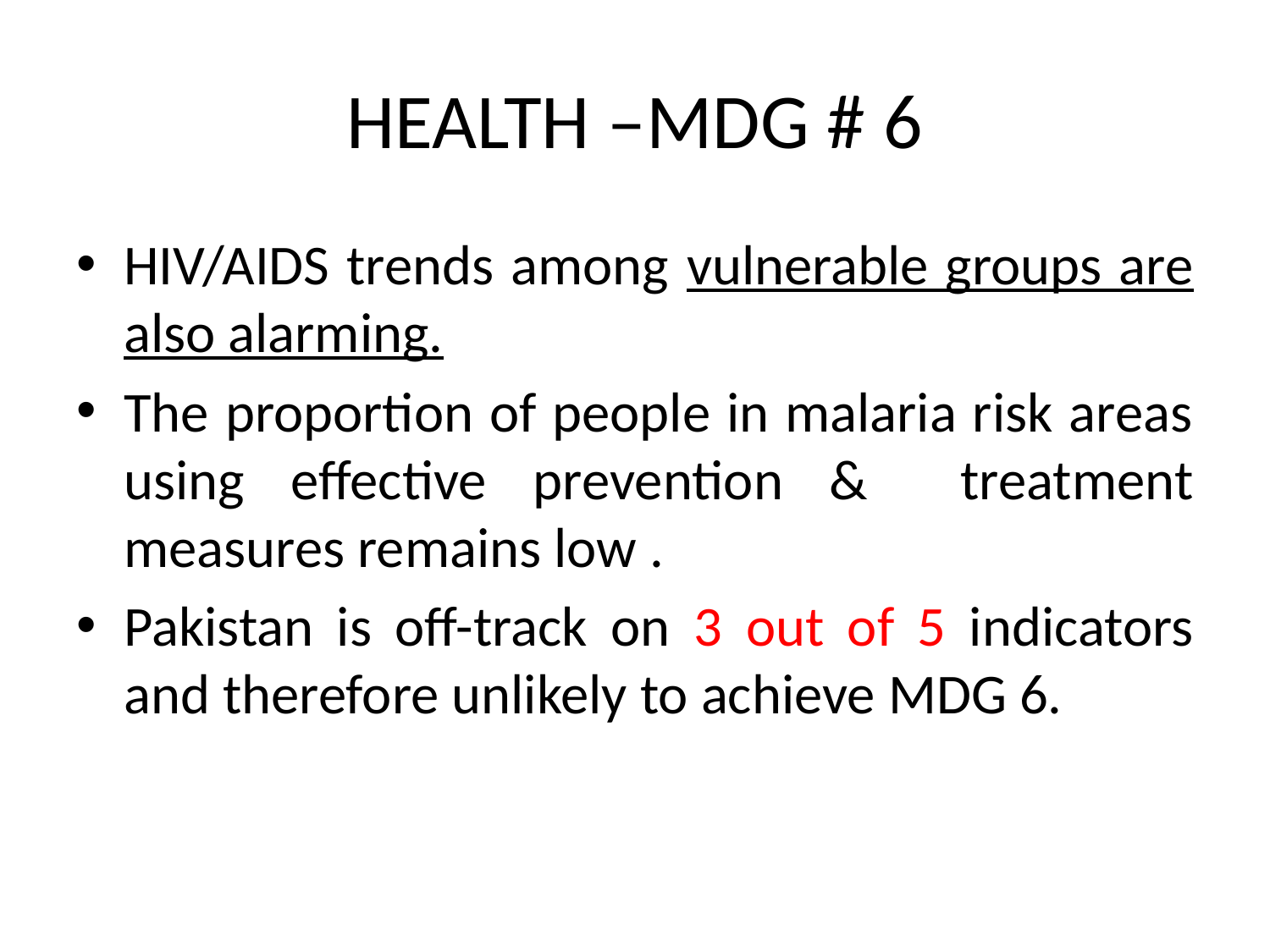

# HEALTH –MDG # 6
HIV/AIDS trends among vulnerable groups are also alarming.
The proportion of people in malaria risk areas using effective prevention &  treatment measures remains low .
Pakistan is off-track on 3 out of 5 indicators and therefore unlikely to achieve MDG 6.